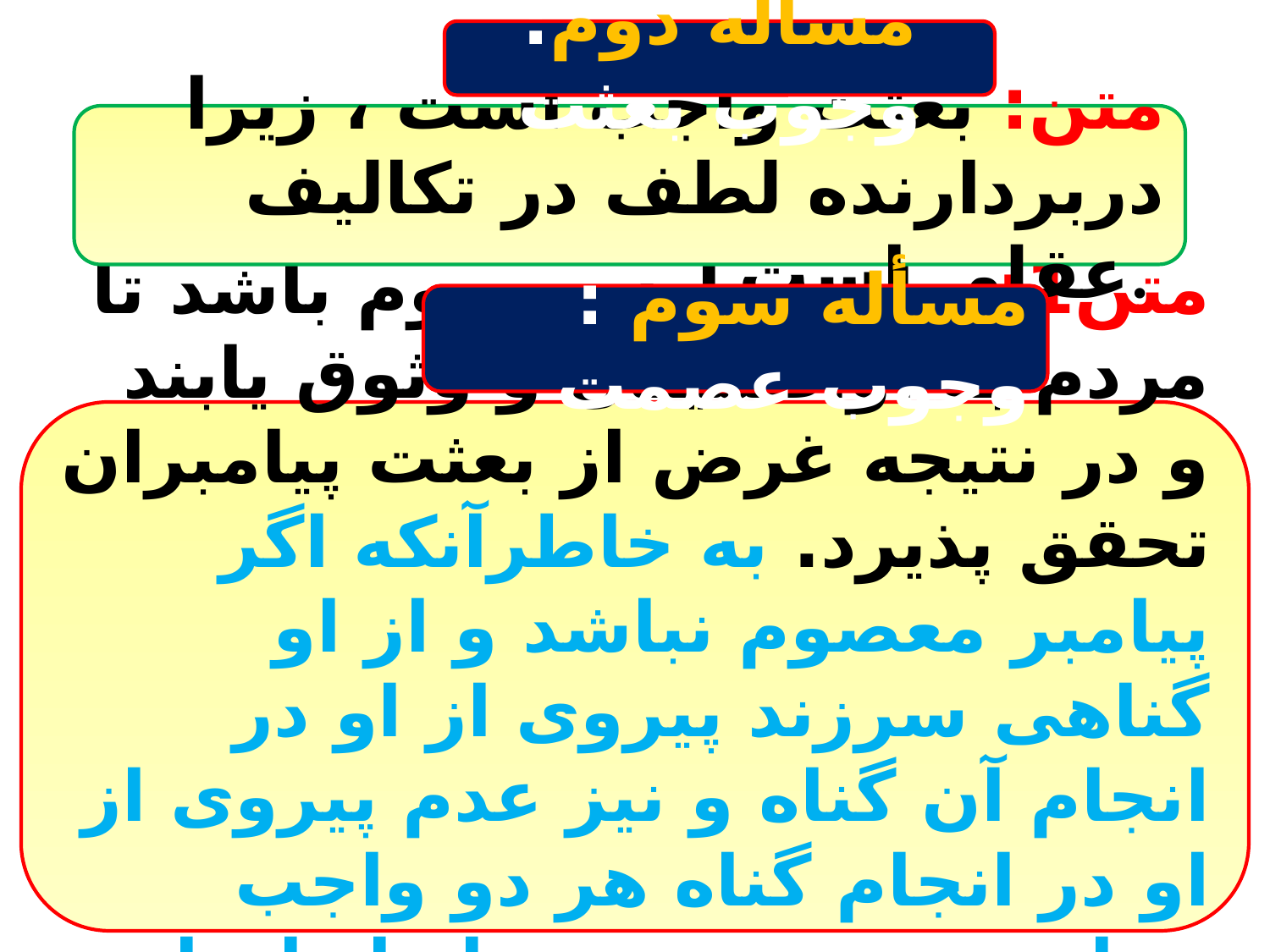

مسأله دوم: وجوب بعثت
متن: بعثت واجب است ، زیرا دربردارنده لطف در تکالیف عقلی است.
مسأله سوم : وجوب عصمت
متن1: پیامبر باید معصوم باشد تا مردم به اواطمینان و وثوق یابند و در نتیجه غرض از بعثت پیامبران تحقق پذیرد. به خاطرآنکه اگر پیامبر معصوم نباشد و از او گناهی سرزند پیروی از او در انجام آن گناه و نیز عدم پیروی از او در انجام گناه هر دو واجب خواهد بود و نیز نهی او از انجام آن گناه واجب می باشد.